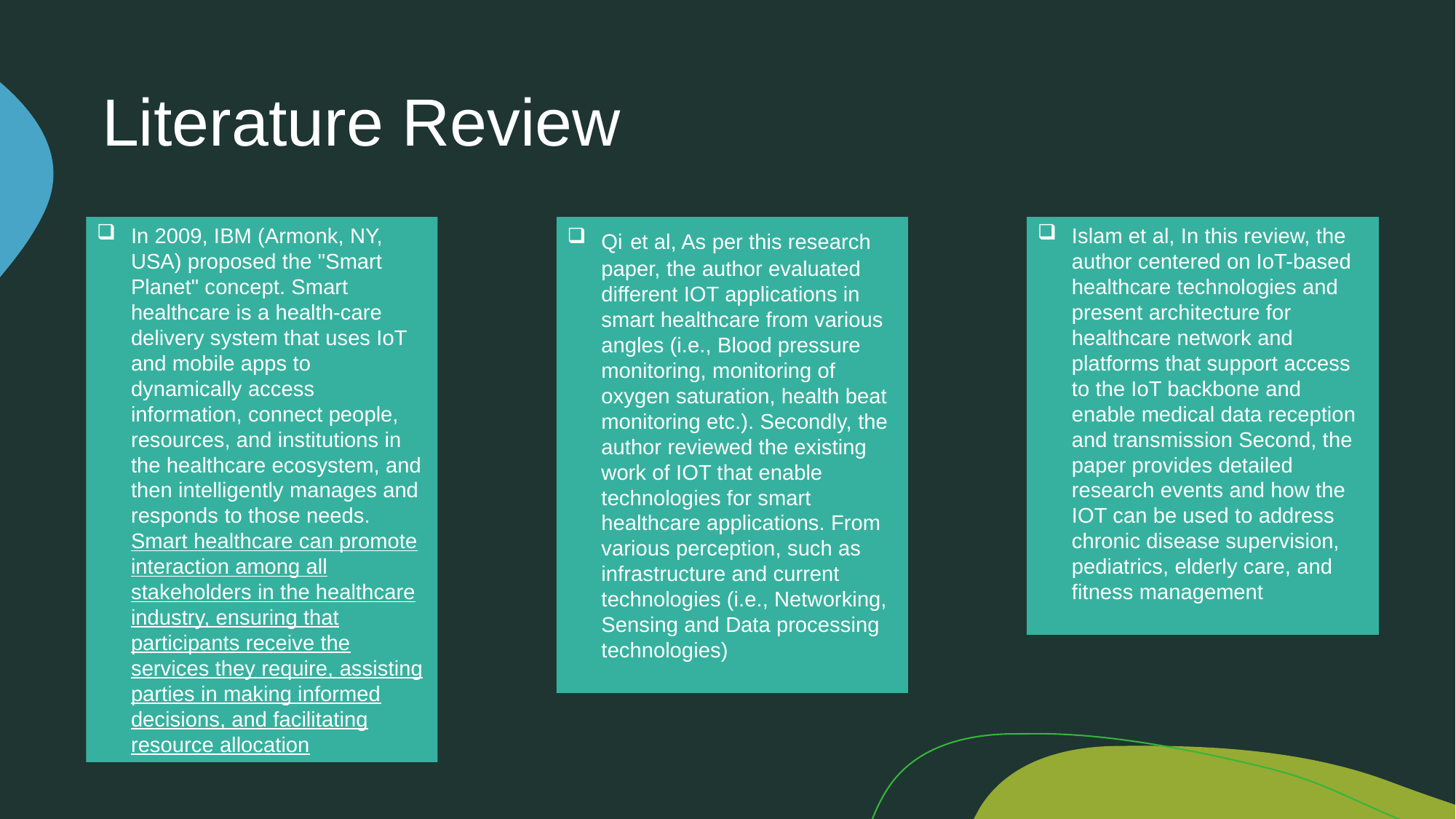

# Literature Review
In 2009, IBM (Armonk, NY, USA) proposed the "Smart Planet" concept. Smart healthcare is a health-care delivery system that uses IoT and mobile apps to dynamically access information, connect people, resources, and institutions in the healthcare ecosystem, and then intelligently manages and responds to those needs. Smart healthcare can promote interaction among all stakeholders in the healthcare industry, ensuring that participants receive the services they require, assisting parties in making informed decisions, and facilitating resource allocation
Qi et al, As per this research paper, the author evaluated different IOT applications in smart healthcare from various angles (i.e., Blood pressure monitoring, monitoring of oxygen saturation, health beat monitoring etc.). Secondly, the author reviewed the existing work of IOT that enable technologies for smart healthcare applications. From various perception, such as infrastructure and current technologies (i.e., Networking, Sensing and Data processing technologies)

Islam et al, In this review, the author centered on IoT-based healthcare technologies and present architecture for healthcare network and platforms that support access to the IoT backbone and enable medical data reception and transmission Second, the paper provides detailed research events and how the IOT can be used to address chronic disease supervision, pediatrics, elderly care, and fitness management